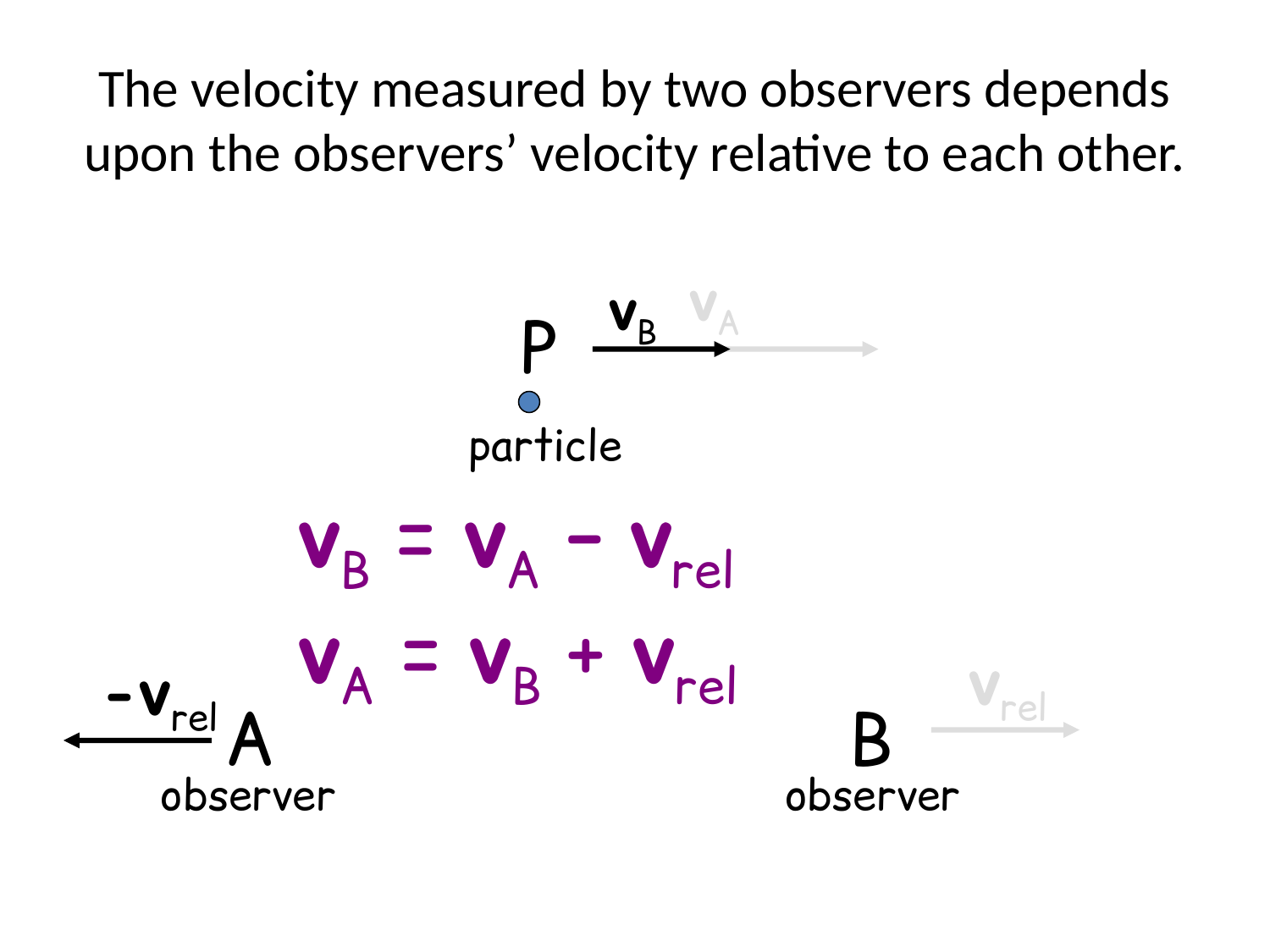

# The velocity measured by two observers depends upon the observers’ velocity relative to each other.
vA
vB
P

particle

vB = vA – vrel
vA = vB + vrel
vrel
-vrel

A
observer
B
observer